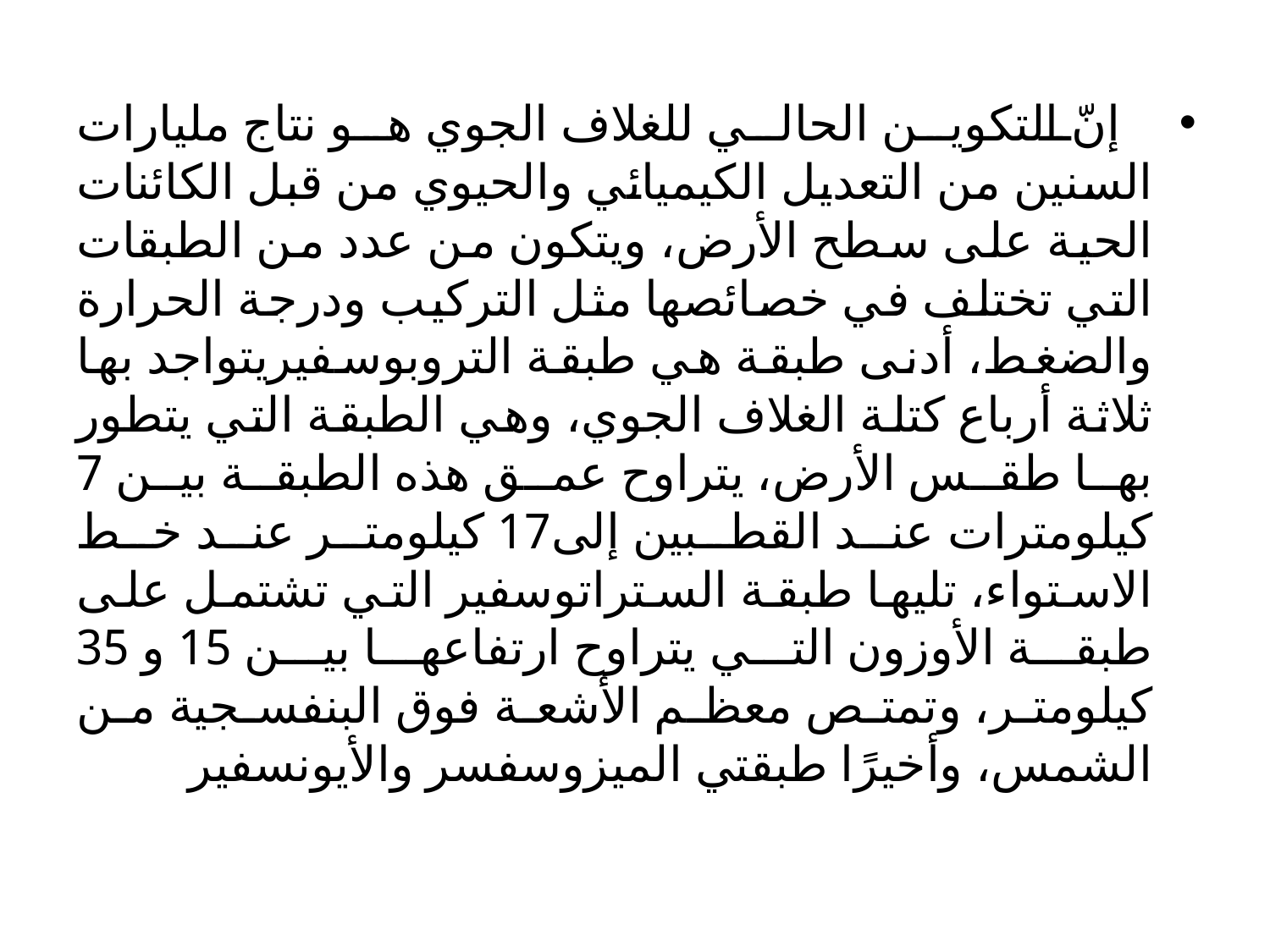

#
إنّ التكوين الحالي للغلاف الجوي هو نتاج مليارات السنين من التعديل الكيميائي والحيوي من قبل الكائنات الحية على سطح الأرض، ويتكون من عدد من الطبقات التي تختلف في خصائصها مثل التركيب ودرجة الحرارة والضغط، أدنى طبقة هي طبقة التروبوسفيريتواجد بها ثلاثة أرباع كتلة الغلاف الجوي، وهي الطبقة التي يتطور بها طقس الأرض، يتراوح عمق هذه الطبقة بين 7 كيلومترات عند القطبين إلى17 كيلومتر عند خط الاستواء، تليها طبقة الستراتوسفير التي تشتمل على طبقة الأوزون التي يتراوح ارتفاعها بين 15 و 35 كيلومتر، وتمتص معظم الأشعة فوق البنفسجية من الشمس، وأخيرًا طبقتي الميزوسفسر والأيونسفير